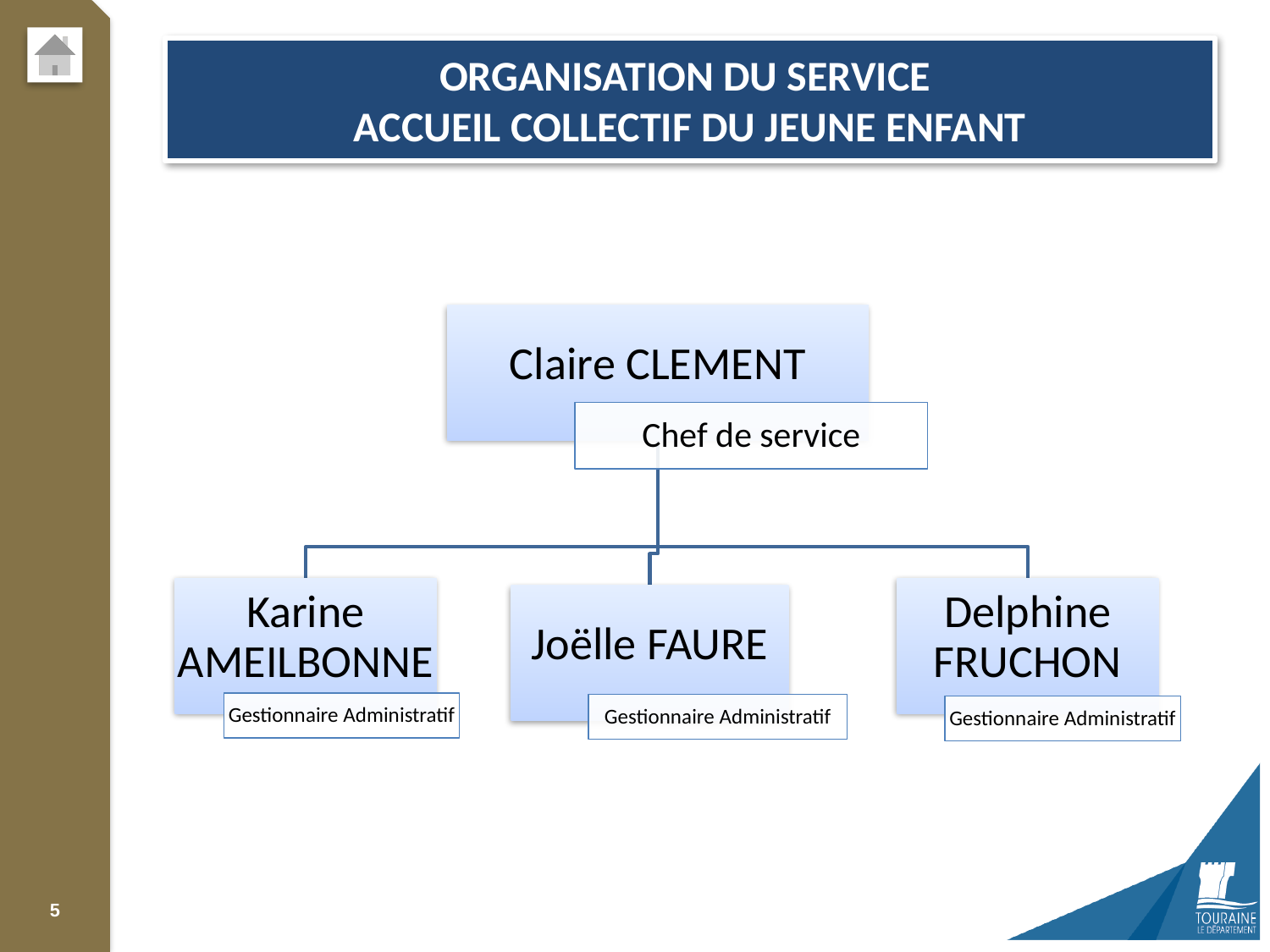

# Organisation du service ACCUEIL COLLECTIF DU JEUNE ENFANT

Claire CLEMENT
Chef de service
Karine AMEILBONNE
Gestionnaire Administratif
Joëlle FAURE
Gestionnaire Administratif
Delphine FRUCHON
Gestionnaire Administratif
5